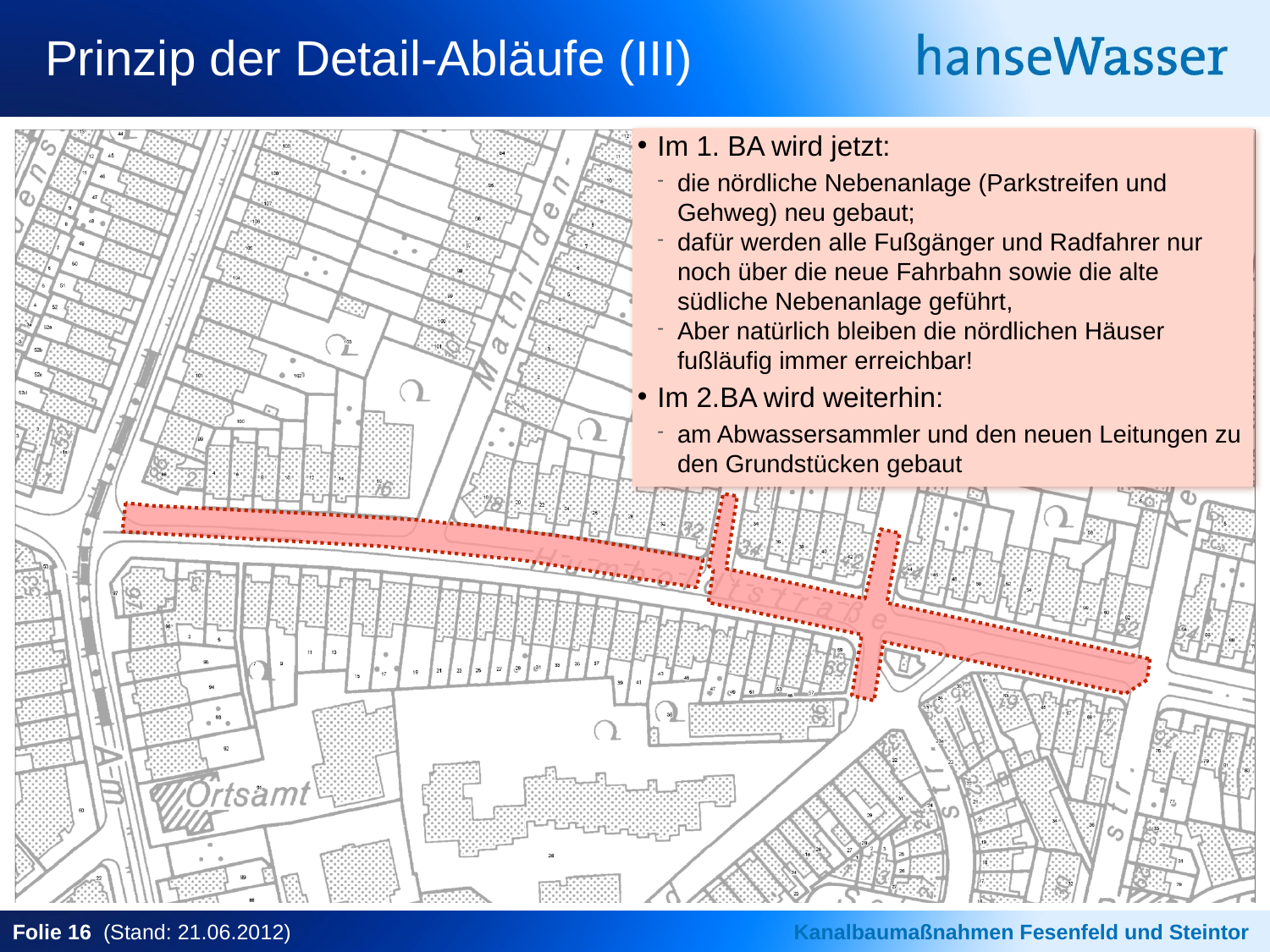

# Prinzip der Detail-Abläufe (III)
Im 1. BA wird jetzt:
die nördliche Nebenanlage (Parkstreifen und Gehweg) neu gebaut;
dafür werden alle Fußgänger und Radfahrer nur noch über die neue Fahrbahn sowie die alte südliche Nebenanlage geführt,
Aber natürlich bleiben die nördlichen Häuser fußläufig immer erreichbar!
Im 2.BA wird weiterhin:
am Abwassersammler und den neuen Leitungen zu den Grundstücken gebaut